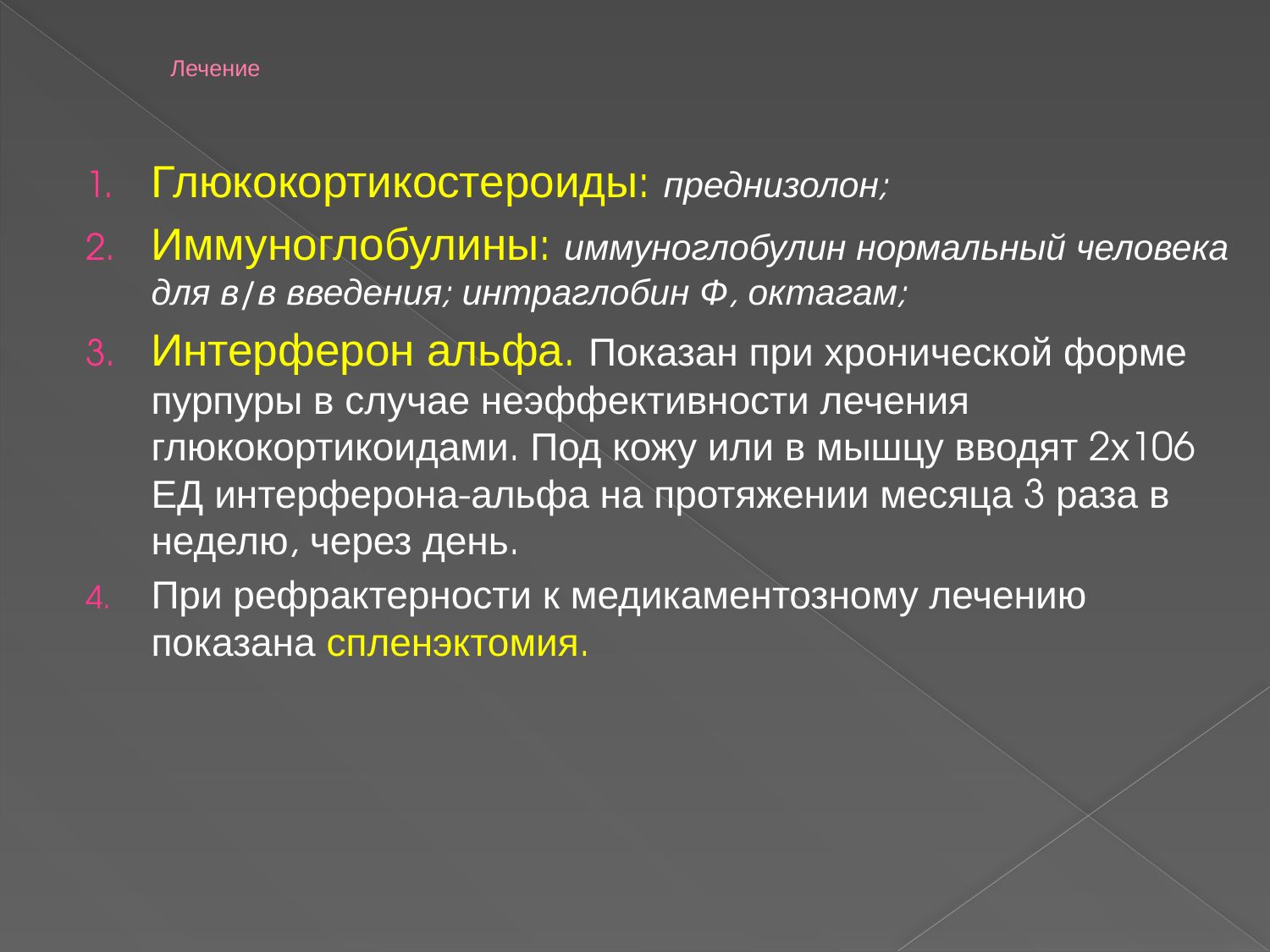

# Лечение
Глюкокортикостероиды: преднизолон;
Иммуноглобулины: иммуноглобулин нормальный человека для в/в введения; интраглобин Ф, октагам;
Интерферон альфа. Показан при хронической форме пурпуры в случае неэффективности лечения глюкокортикоидами. Под кожу или в мышцу вводят 2х106 ЕД интерферона-альфа на протяжении месяца 3 раза в неделю, через день.
При рефрактерности к медикаментозному лечению показана спленэктомия.